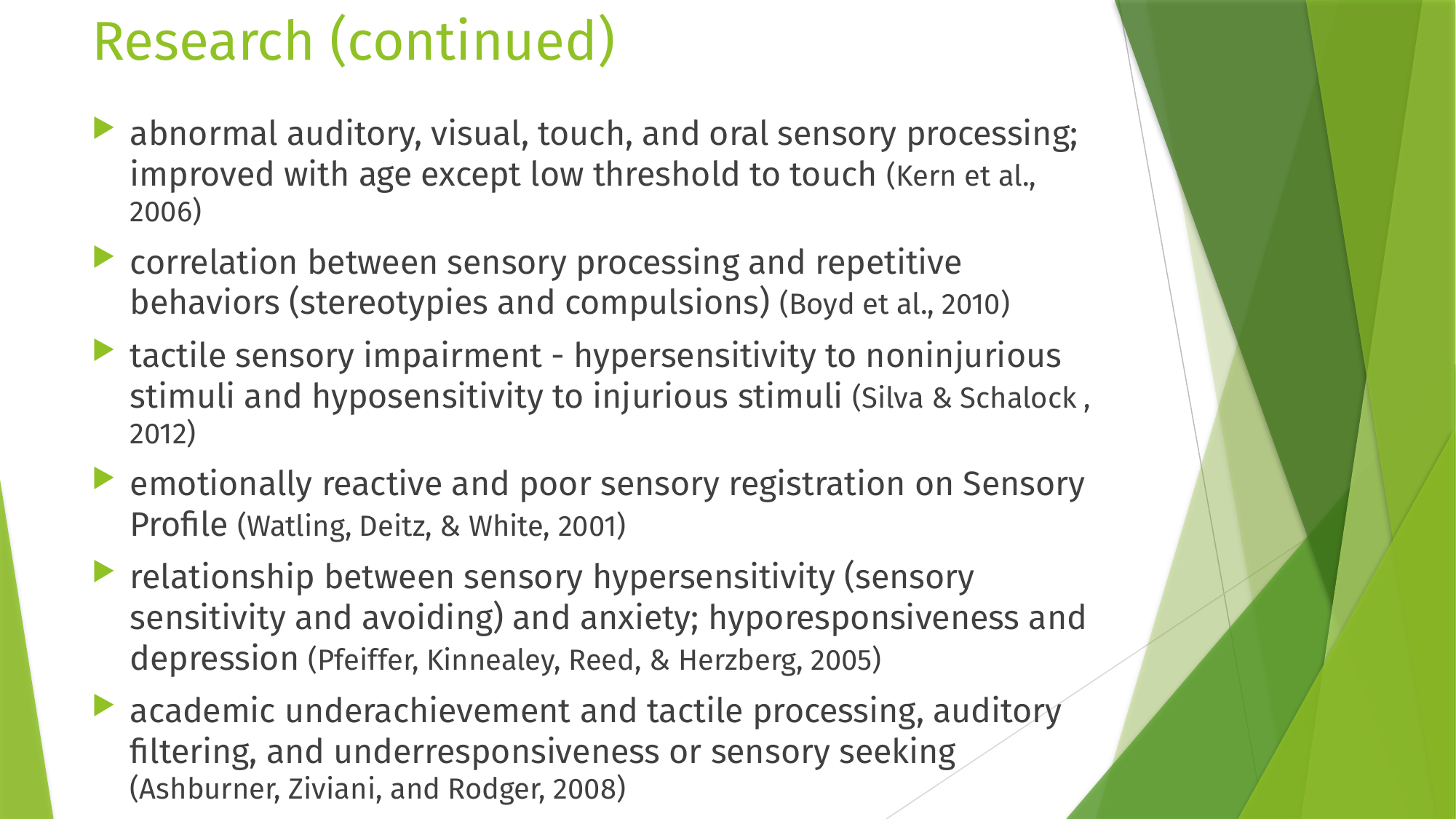

# Research (continued)
abnormal auditory, visual, touch, and oral sensory processing; improved with age except low threshold to touch (Kern et al., 2006)
correlation between sensory processing and repetitive behaviors (stereotypies and compulsions) (Boyd et al., 2010)
tactile sensory impairment - hypersensitivity to noninjurious stimuli and hyposensitivity to injurious stimuli (Silva & Schalock , 2012)
emotionally reactive and poor sensory registration on Sensory Profile (Watling, Deitz, & White, 2001)
relationship between sensory hypersensitivity (sensory sensitivity and avoiding) and anxiety; hyporesponsiveness and depression (Pfeiffer, Kinnealey, Reed, & Herzberg, 2005)
academic underachievement and tactile processing, auditory filtering, and underresponsiveness or sensory seeking (Ashburner, Ziviani, and Rodger, 2008)